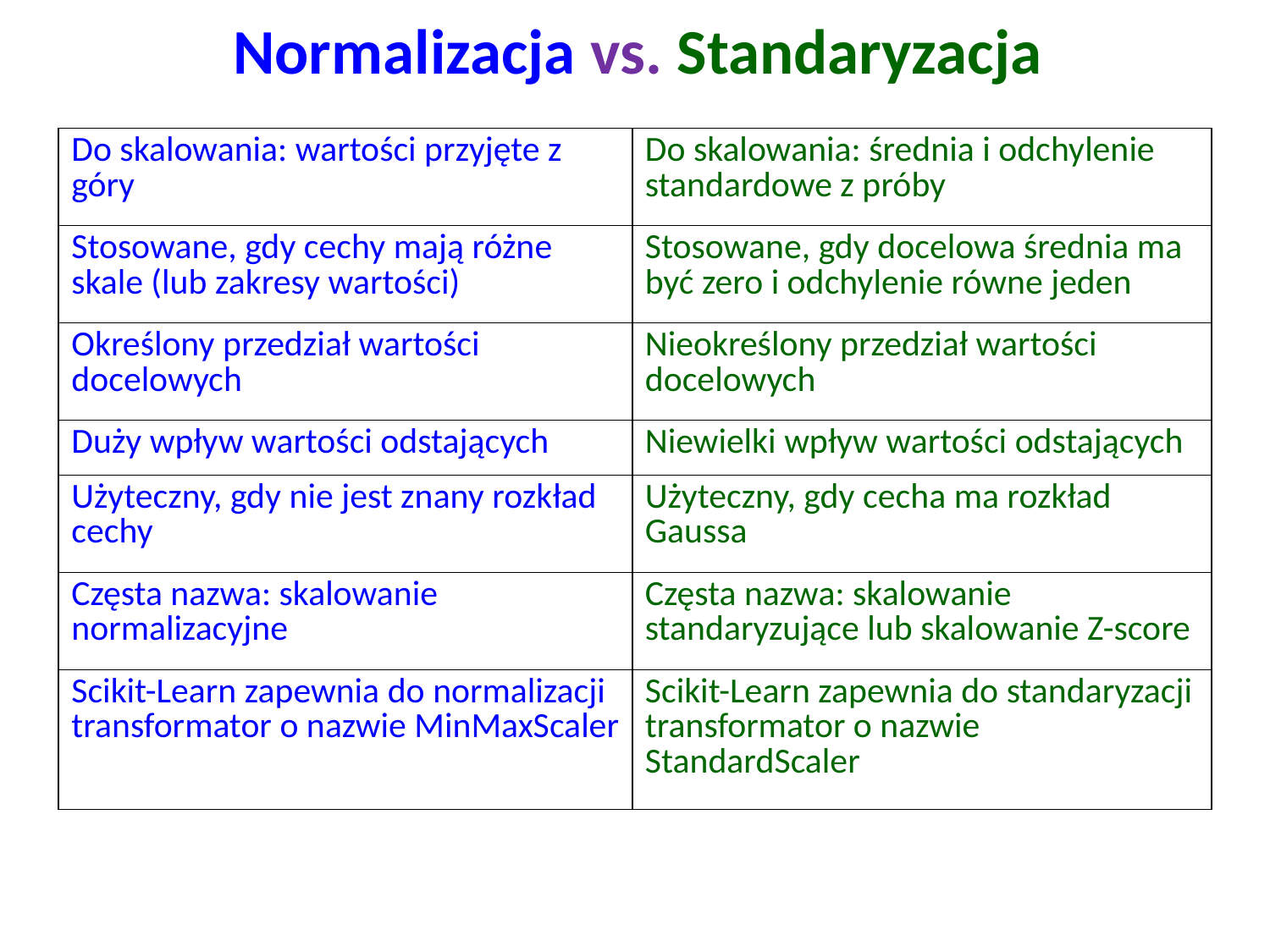

# Normalizacja vs. Standaryzacja

| Do skalowania: wartości przyjęte z góry | Do skalowania: średnia i odchylenie standardowe z próby |
| --- | --- |
| Stosowane, gdy cechy mają różne skale (lub zakresy wartości) | Stosowane, gdy docelowa średnia ma być zero i odchylenie równe jeden |
| Określony przedział wartości docelowych | Nieokreślony przedział wartości docelowych |
| Duży wpływ wartości odstających | Niewielki wpływ wartości odstających |
| Użyteczny, gdy nie jest znany rozkład cechy | Użyteczny, gdy cecha ma rozkład Gaussa |
| Częsta nazwa: skalowanie normalizacyjne | Częsta nazwa: skalowanie standaryzujące lub skalowanie Z-score |
| Scikit-Learn zapewnia do normalizacji transformator o nazwie MinMaxScaler | Scikit-Learn zapewnia do standaryzacji transformator o nazwie StandardScaler |